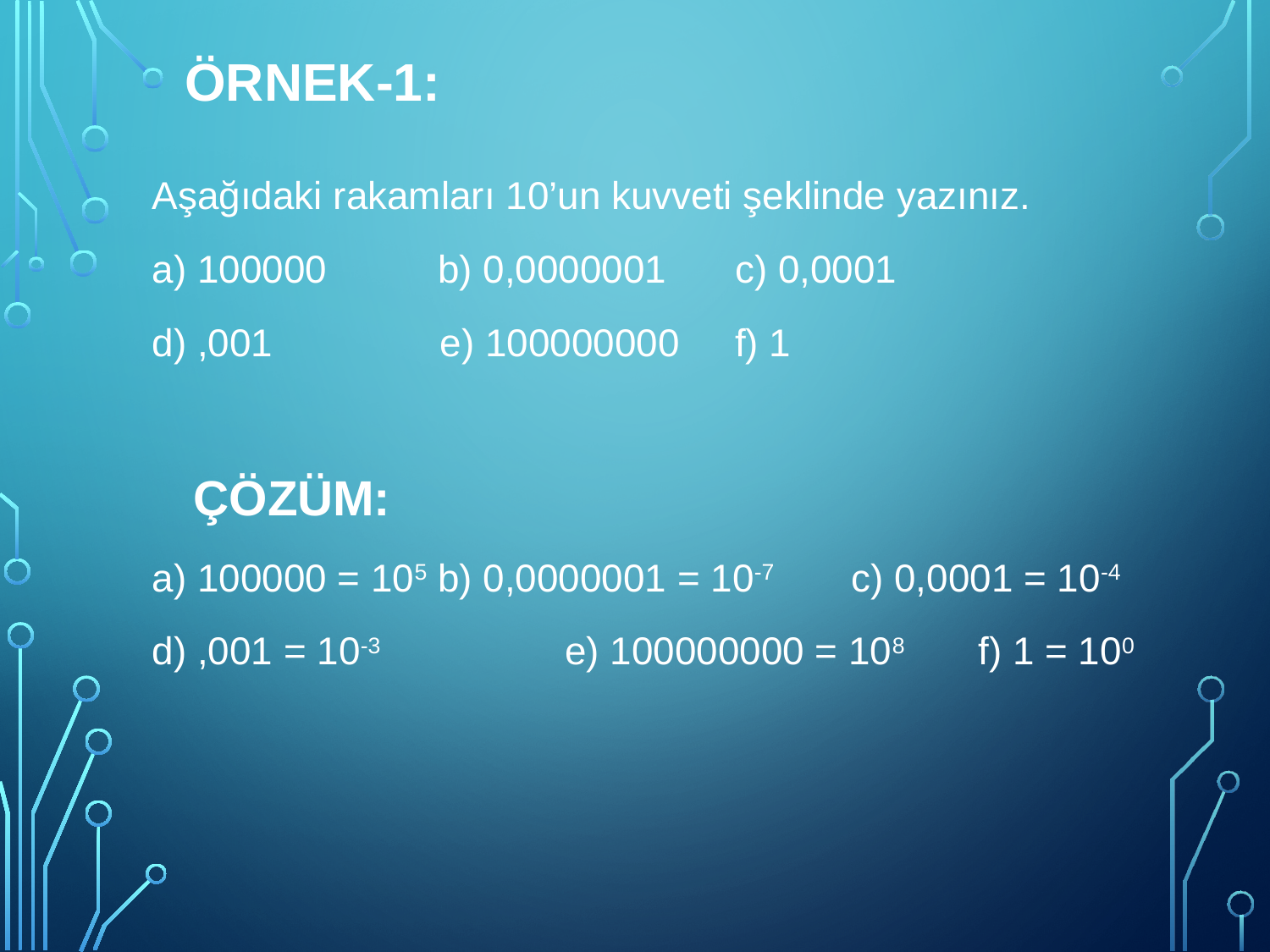

ÖRNEK-1:

Aşağıdaki rakamları 10’un kuvveti şeklinde yazınız.
a) 100000	b) 0,0000001	    c) 0,0001
d) ,001	            e) 100000000	    f) 1

   ÇÖZÜM:
a) 100000 = 105	b) 0,0000001 = 10-7	   c) 0,0001 = 10-4
d) ,001 = 10-3		e) 100000000 = 108	   f) 1 = 100